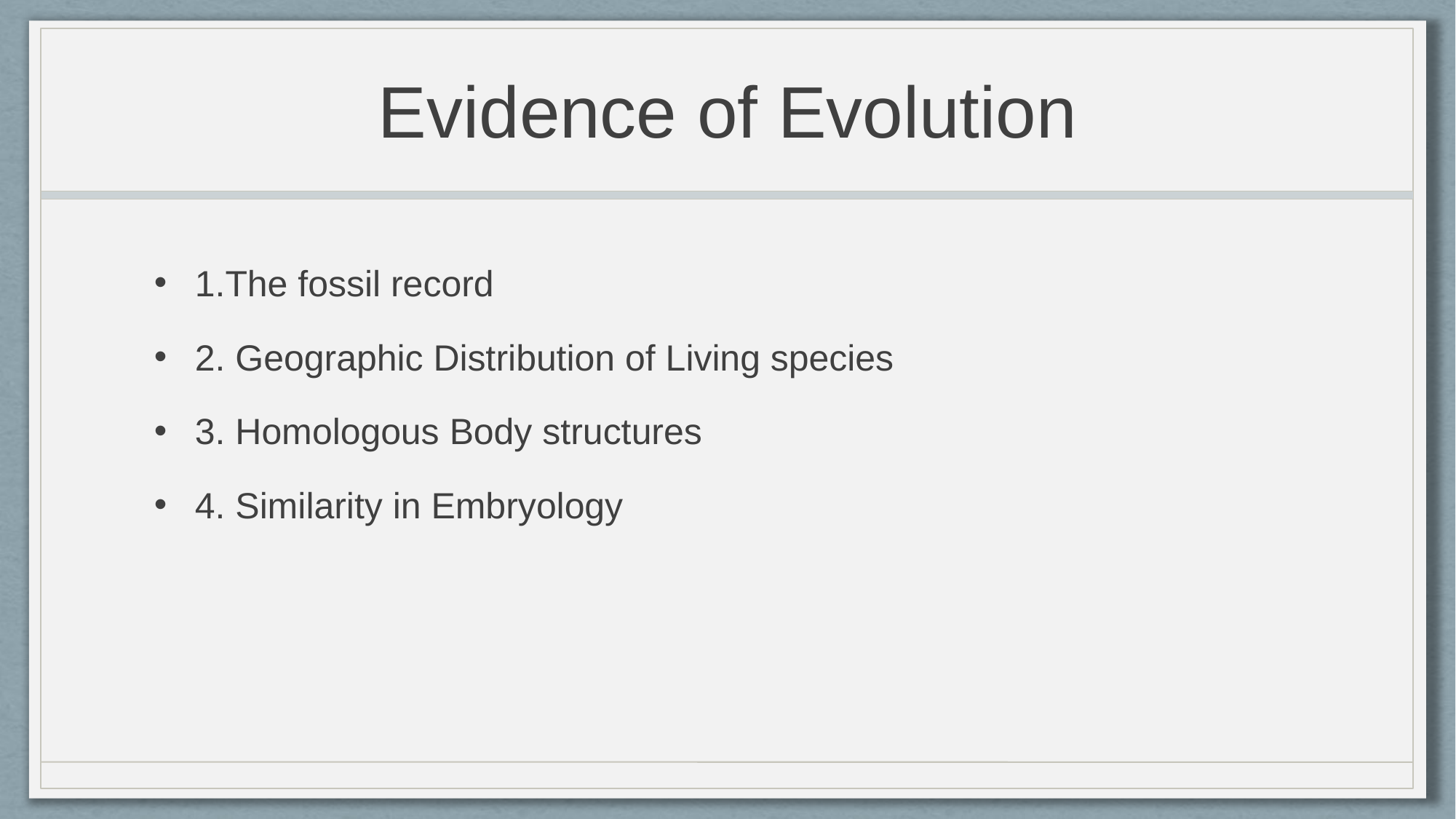

# Evidence of Evolution
1.The fossil record
2. Geographic Distribution of Living species
3. Homologous Body structures
4. Similarity in Embryology